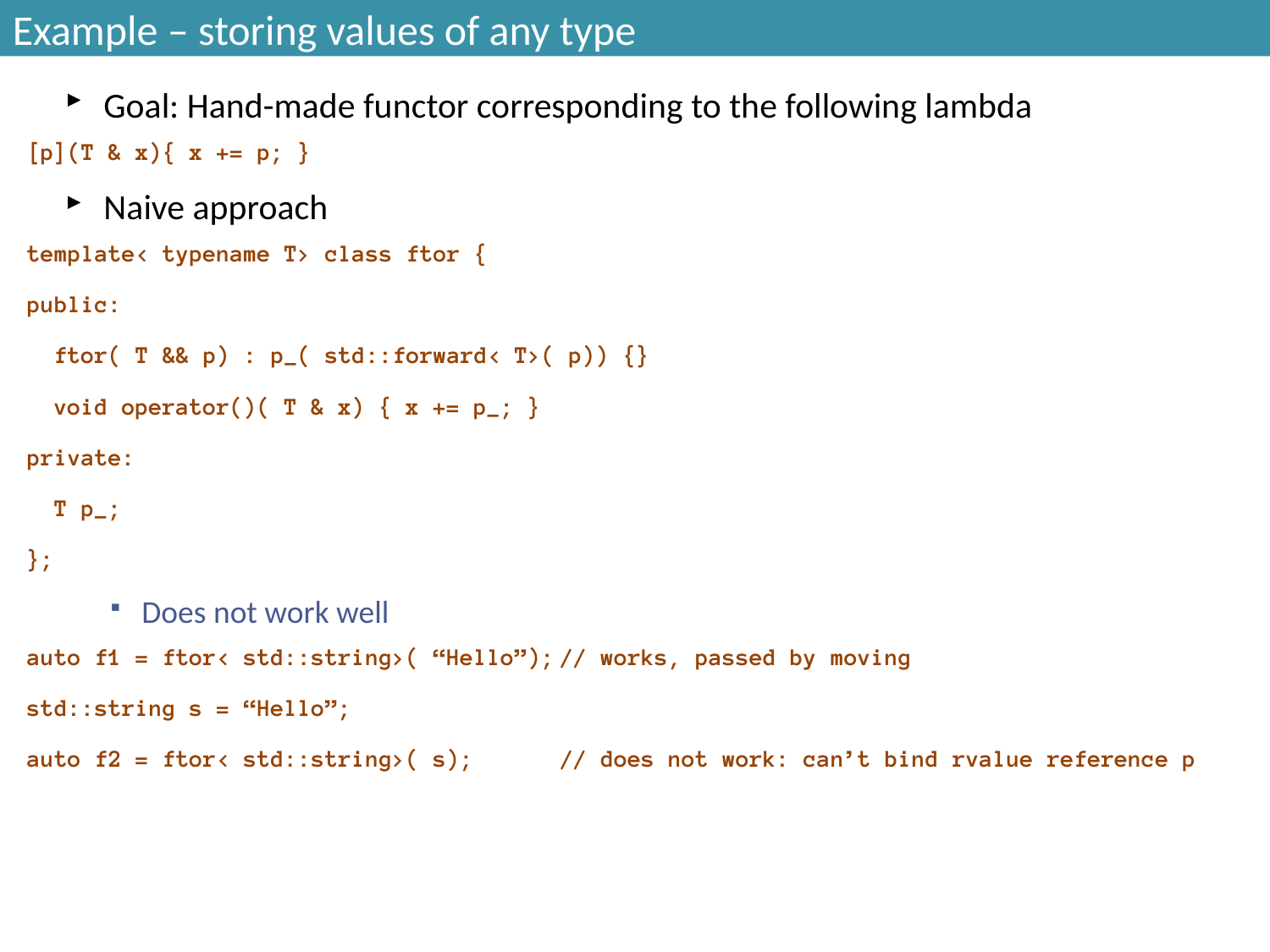

# Example – storing values of any type
Goal: Hand-made functor corresponding to the following lambda
[p](T & x){ x += p; }
Naive approach
template< typename T> class ftor {
public:
  ftor( T && p) : p_( std::forward< T>( p)) {}
  void operator()( T & x) { x += p_; }
private:
  T p_;
};
Does not work well
auto f1 = ftor< std::string>( “Hello”);	// works, passed by moving
std::string s = “Hello”;
auto f2 = ftor< std::string>( s);	// does not work: can’t bind rvalue reference p